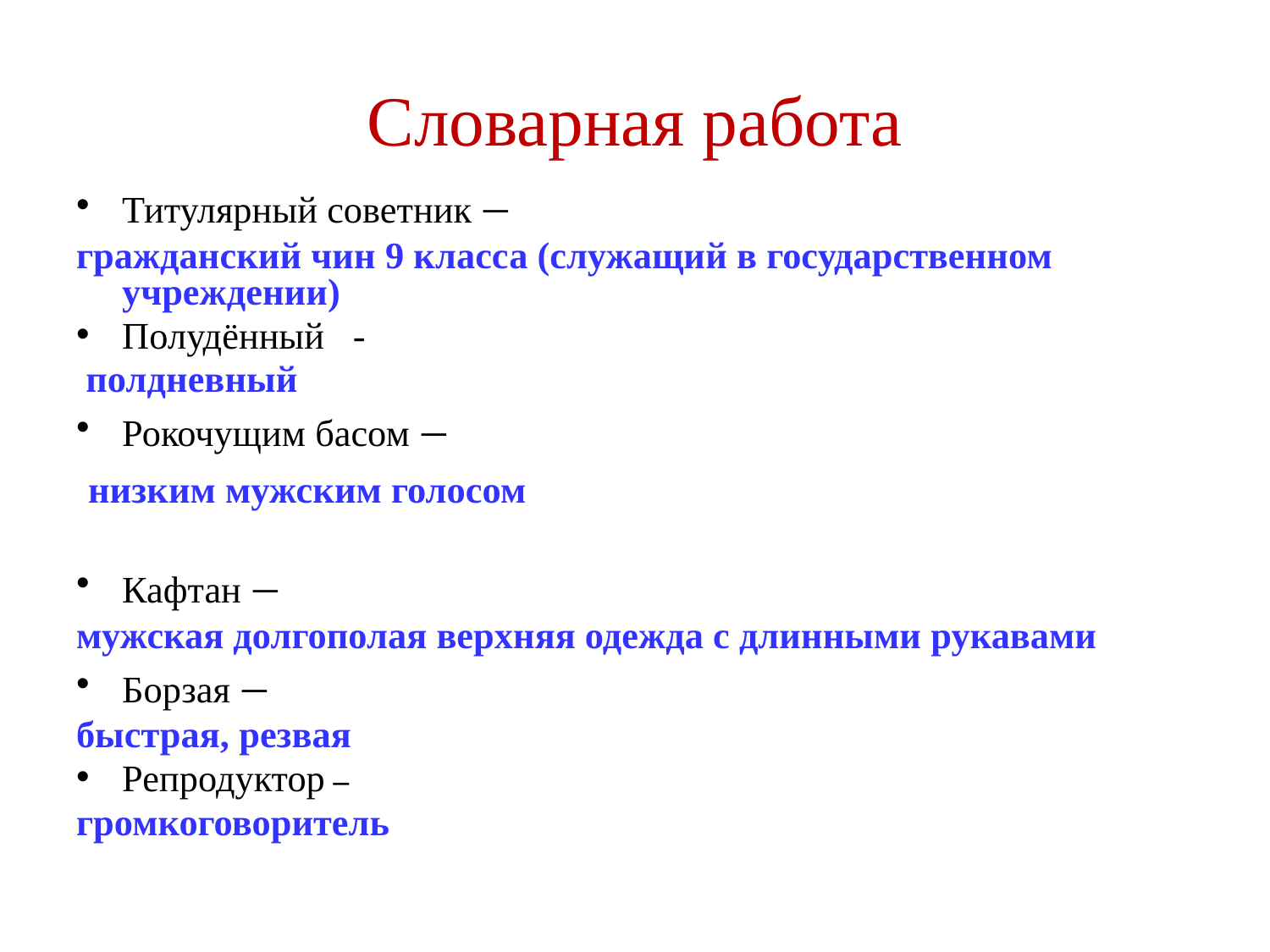

# Словарная работа
Титулярный советник –
гражданский чин 9 класса (служащий в государственном учреждении)
Полудённый   -
 полдневный
Рокочущим басом –
 низким мужским голосом

Кафтан –
мужская долгополая верхняя одежда с длинными рукавами
Борзая –
быстрая, резвая
Репродуктор –
громкоговоритель